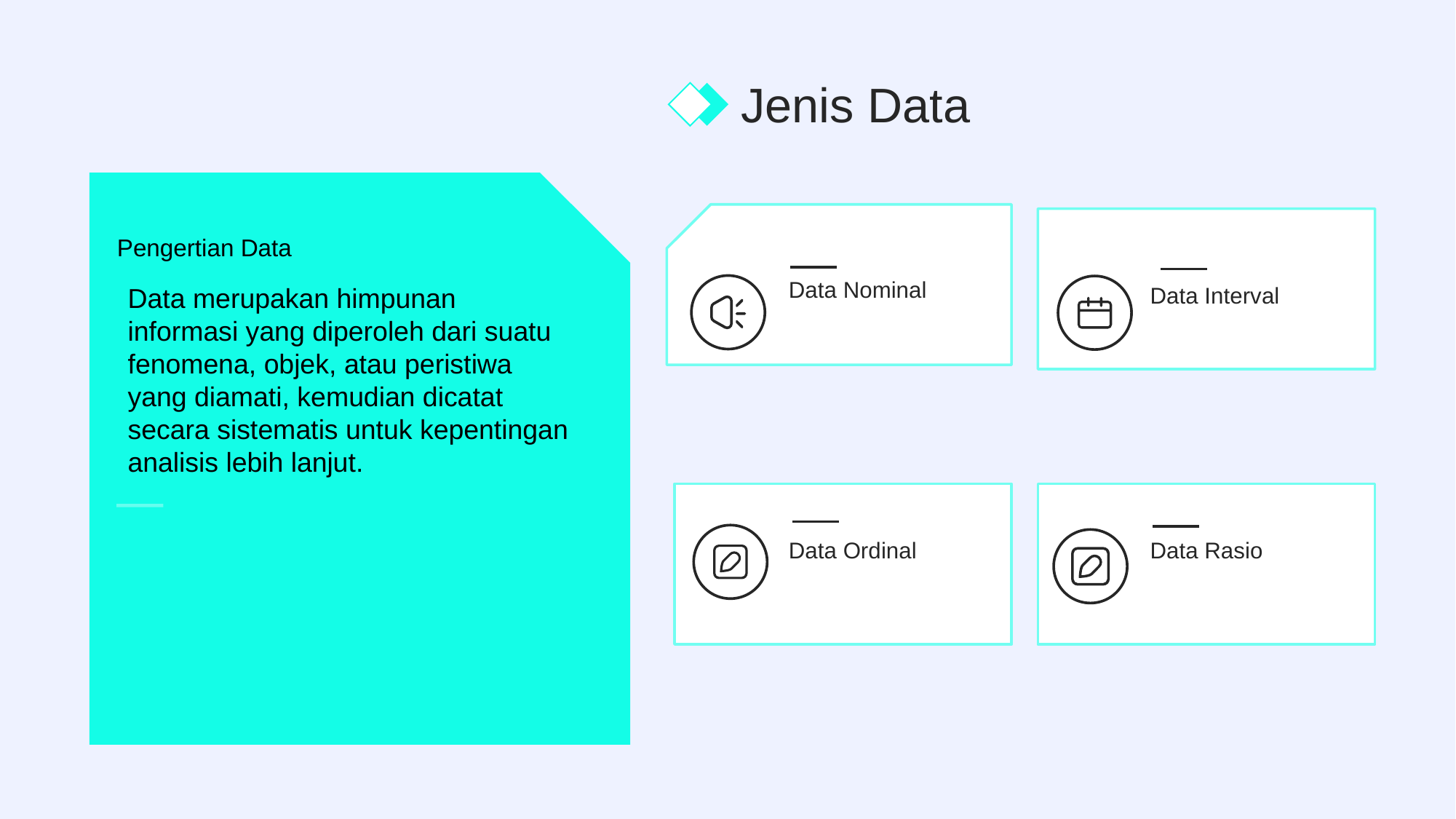

Jenis Data

Pengertian Data

Data Nominal
Data merupakan himpunan informasi yang diperoleh dari suatu fenomena, objek, atau peristiwa yang diamati, kemudian dicatat secara sistematis untuk kepentingan analisis lebih lanjut.

Data Interval

Data Ordinal
Data Rasio